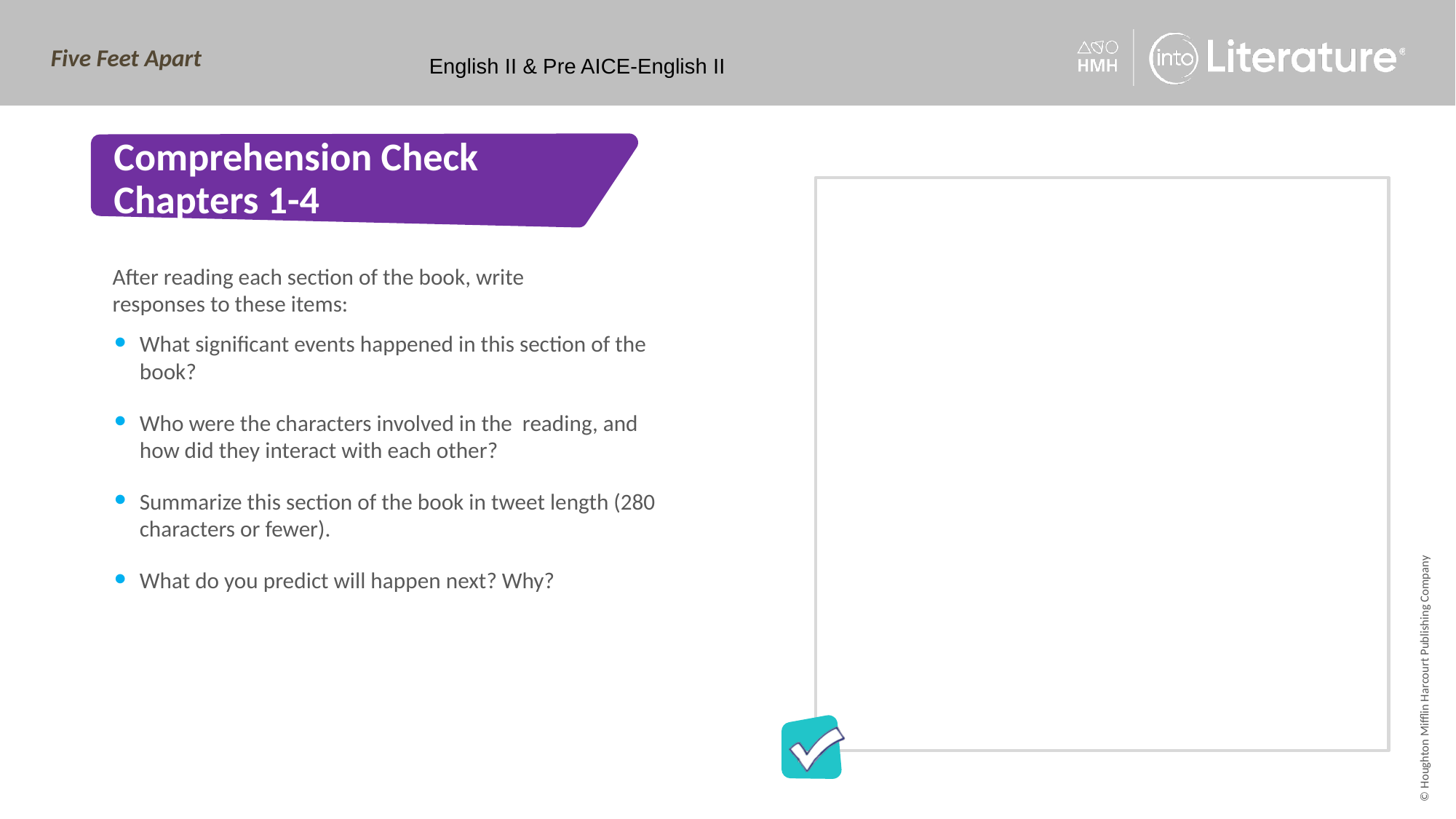

English II & Pre AICE-English II

Type in the box.
# Comprehension Check Chapters 1-4

After reading each section of the book, write responses to these items:
What significant events happened in this section of the book?
Who were the characters involved in the  reading, and how did they interact with each other?
Summarize this section of the book in tweet length (280 characters or fewer).
What do you predict will happen next? Why?